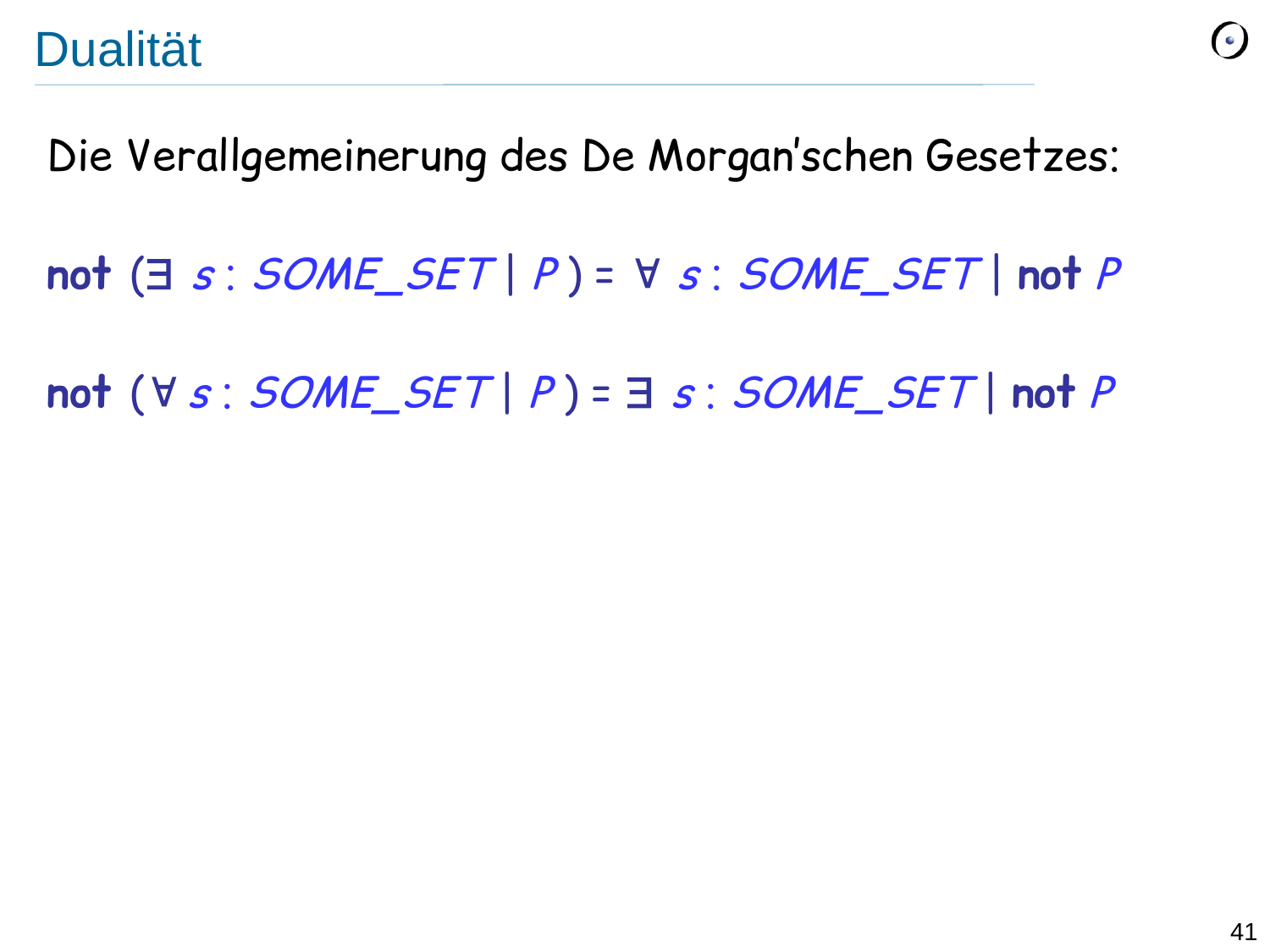

# Dualität
Die Verallgemeinerung des De Morgan’schen Gesetzes:

not (∃ s : SOME_SET | P ) = ∀ s : SOME_SET | not P

not (∀ s : SOME_SET | P ) = ∃ s : SOME_SET | not P